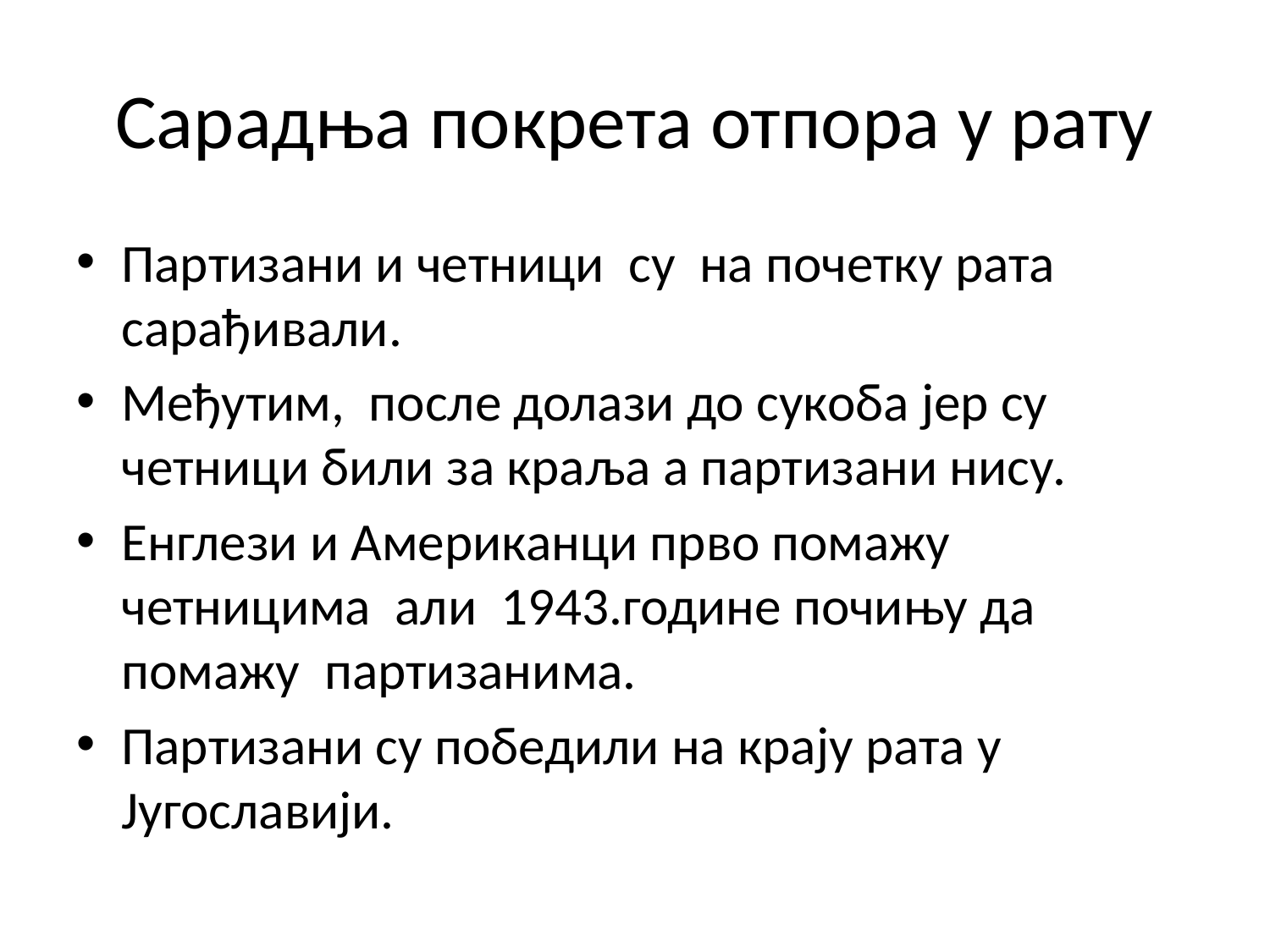

# Сарадња покрета отпора у рату
Партизани и четници  су  на почетку рата сарађивали.
Међутим,  после долази до сукоба јер су четници били за краља а партизани нису.
Енглези и Американци прво помажу четницима  али  1943.године почињу да помажу  партизанима.
Партизани су победили на крају рата у Југославији.